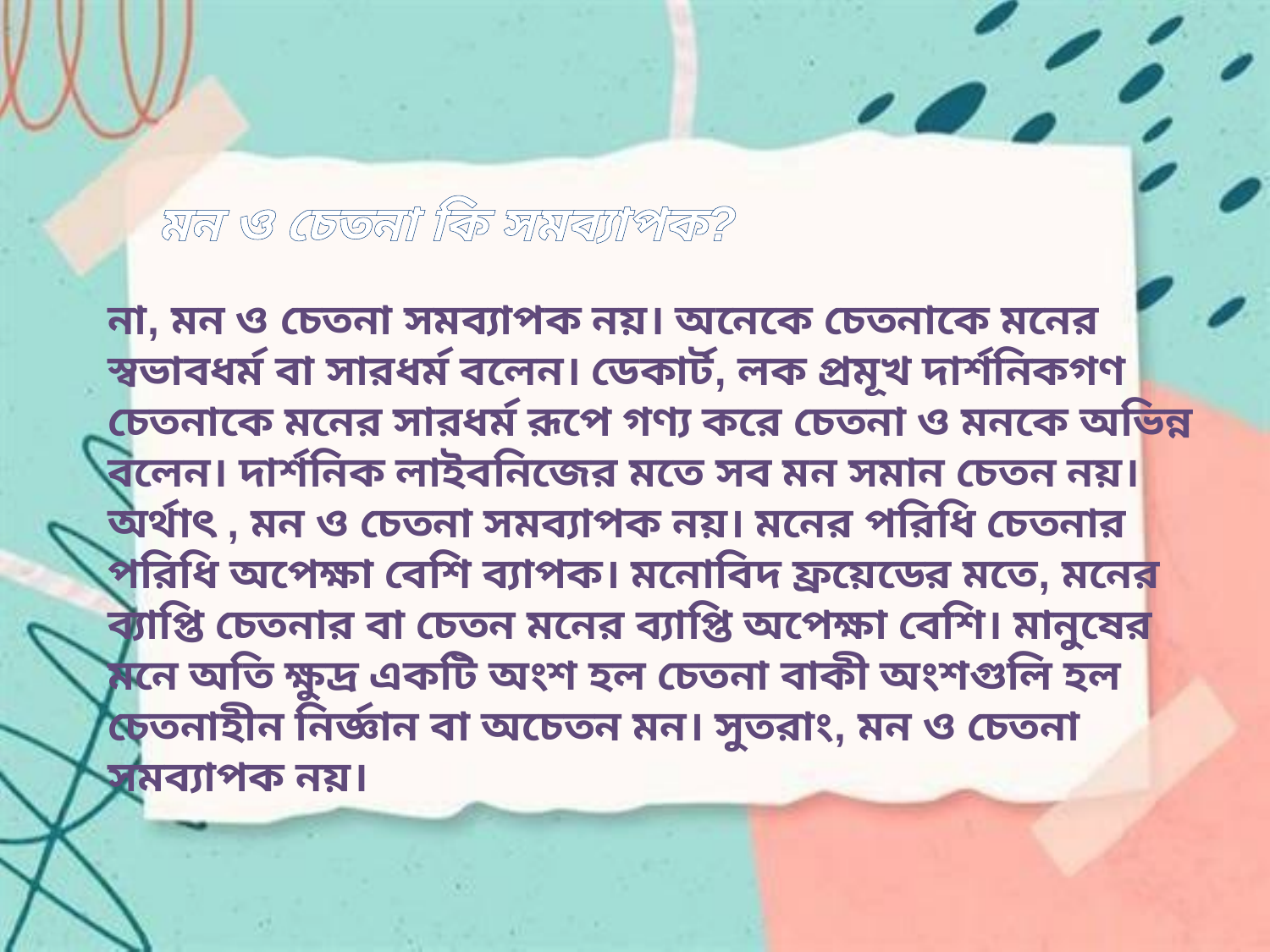

# মন ও চেতনা কি সমব্যাপক?
না, মন ও চেতনা সমব্যাপক নয়। অনেকে চেতনাকে মনের স্বভাবধর্ম বা সারধর্ম বলেন। ডেকার্ট, লক প্রমূখ দার্শনিকগণ চেতনাকে মনের সারধর্ম রূপে গণ্য করে চেতনা ও মনকে অভিন্ন বলেন। দার্শনিক লাইবনিজের মতে সব মন সমান চেতন নয়। অর্থাৎ , মন ও চেতনা সমব্যাপক নয়। মনের পরিধি চেতনার পরিধি অপেক্ষা বেশি ব্যাপক। মনোবিদ ফ্রয়েডের মতে, মনের ব্যাপ্তি চেতনার বা চেতন মনের ব্যাপ্তি অপেক্ষা বেশি। মানুষের মনে অতি ক্ষুদ্র একটি অংশ হল চেতনা বাকী অংশগুলি হল চেতনাহীন নির্জ্ঞান বা অচেতন মন। সুতরাং, মন ও চেতনা সমব্যাপক নয়।